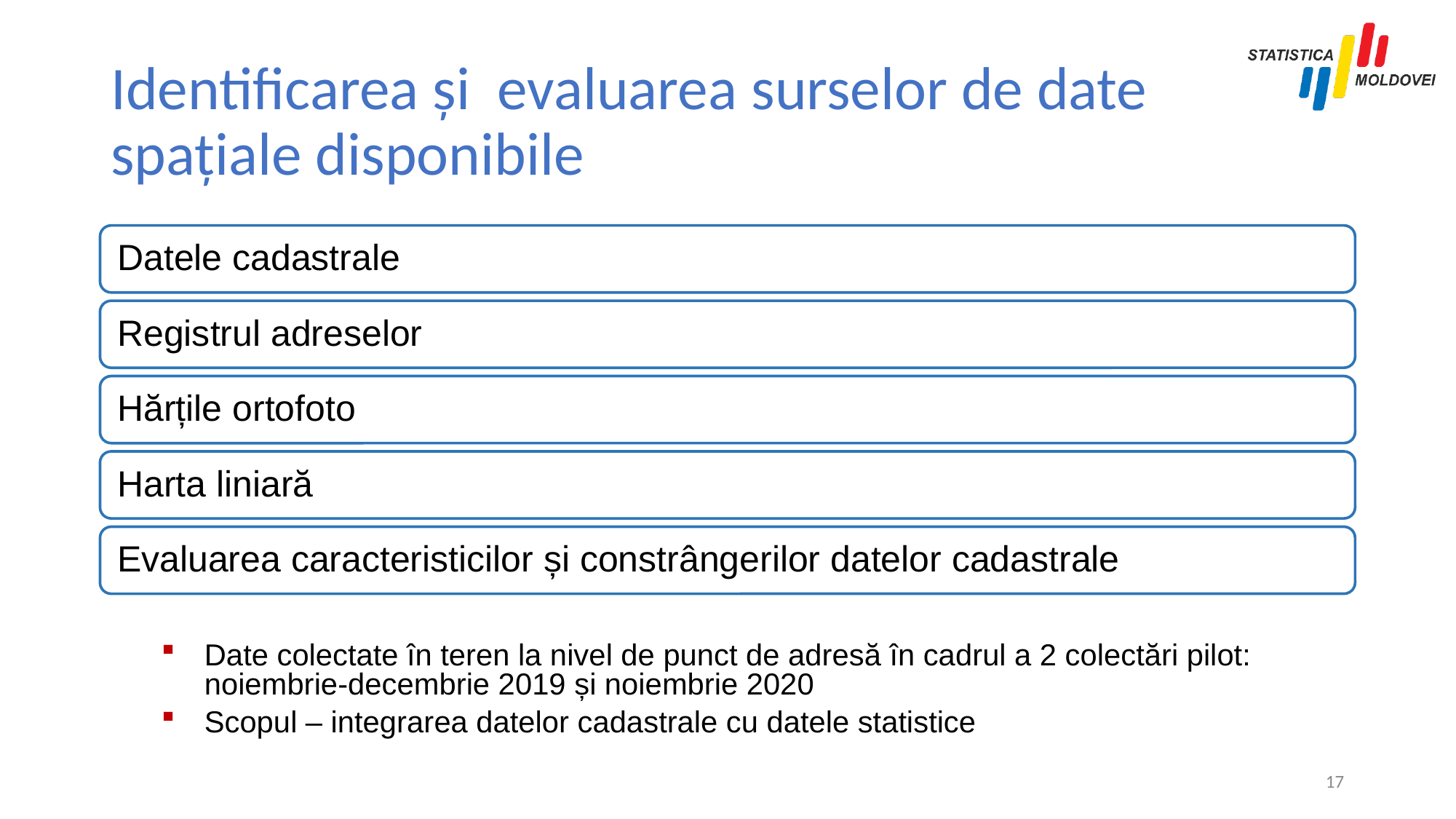

# Identificarea și  evaluarea surselor de date spațiale disponibile
Datele cadastrale
Registrul adreselor
Hărțile ortofoto
Harta liniară
Evaluarea caracteristicilor și constrângerilor datelor cadastrale

Date colectate în teren la nivel de punct de adresă în cadrul a 2 colectări pilot:  noiembrie-decembrie 2019 și noiembrie 2020
Scopul – integrarea datelor cadastrale cu datele statistice
17